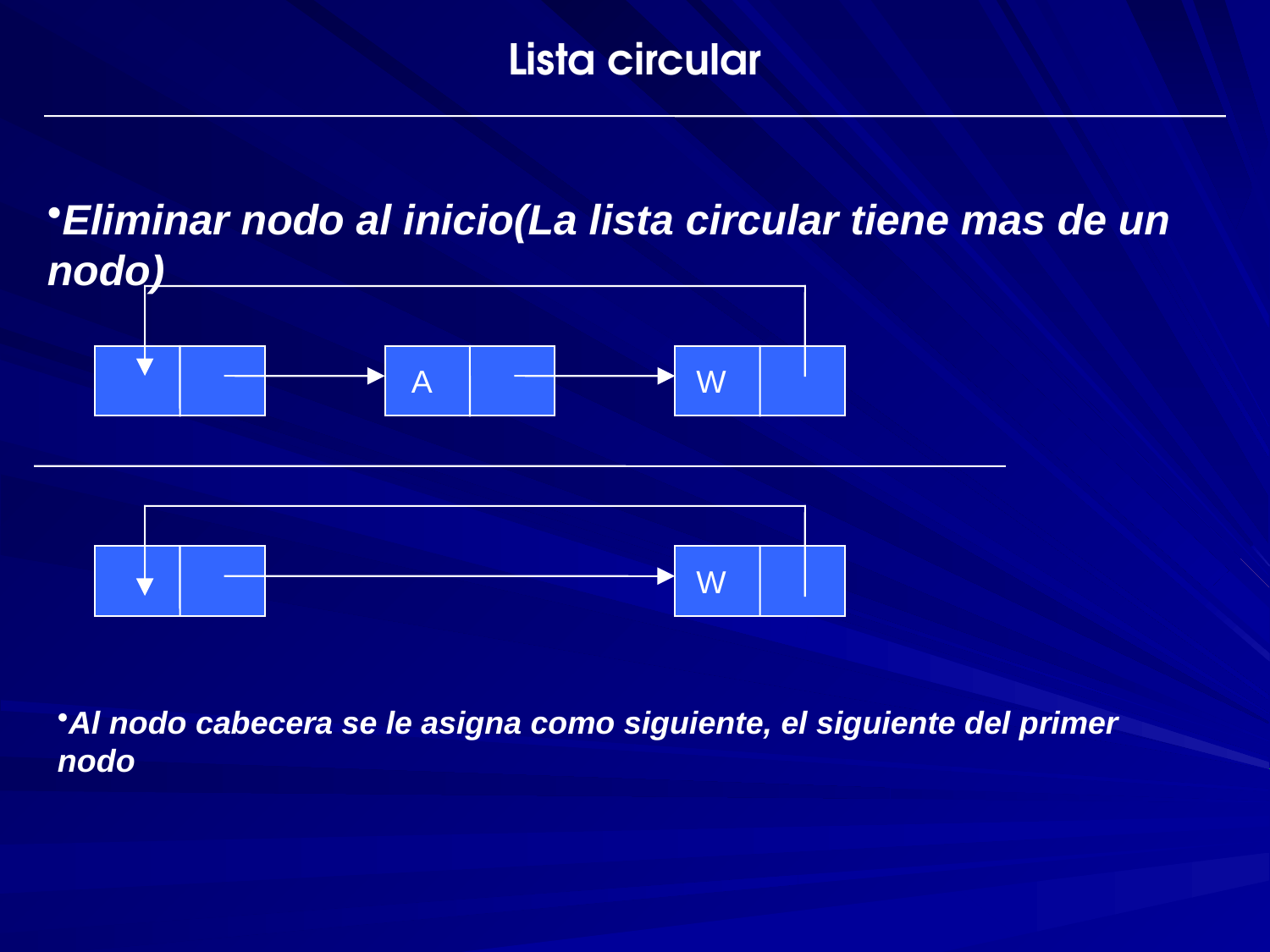

Lista circular

Eliminar nodo al inicio(La lista circular tiene mas de un nodo)

A

W

W

Al nodo cabecera se le asigna como siguiente, el siguiente del primer nodo